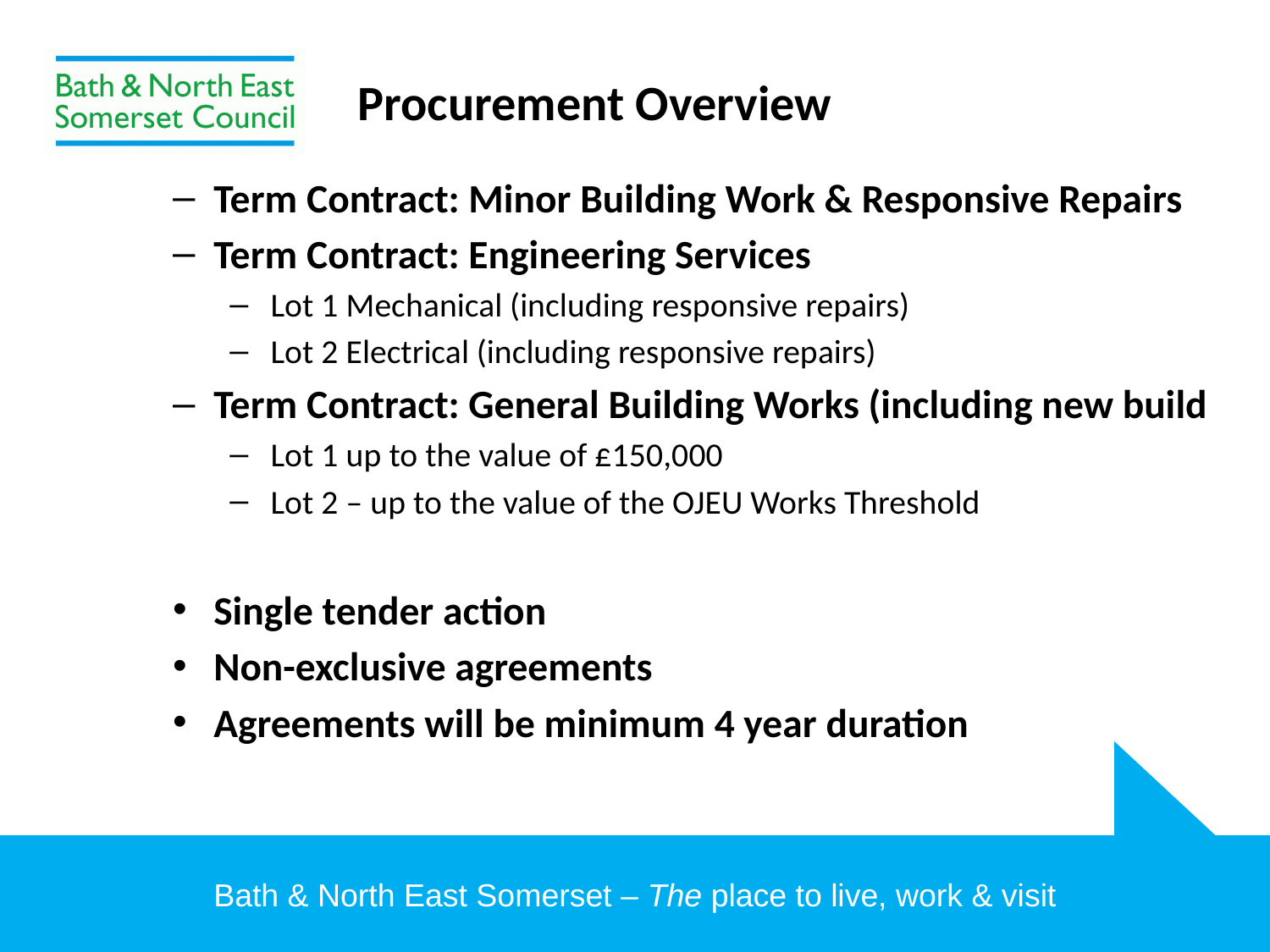

# Procurement Overview
Term Contract: Minor Building Work & Responsive Repairs
Term Contract: Engineering Services
Lot 1 Mechanical (including responsive repairs)
Lot 2 Electrical (including responsive repairs)
Term Contract: General Building Works (including new build
Lot 1 up to the value of £150,000
Lot 2 – up to the value of the OJEU Works Threshold

Single tender action
Non-exclusive agreements
Agreements will be minimum 4 year duration